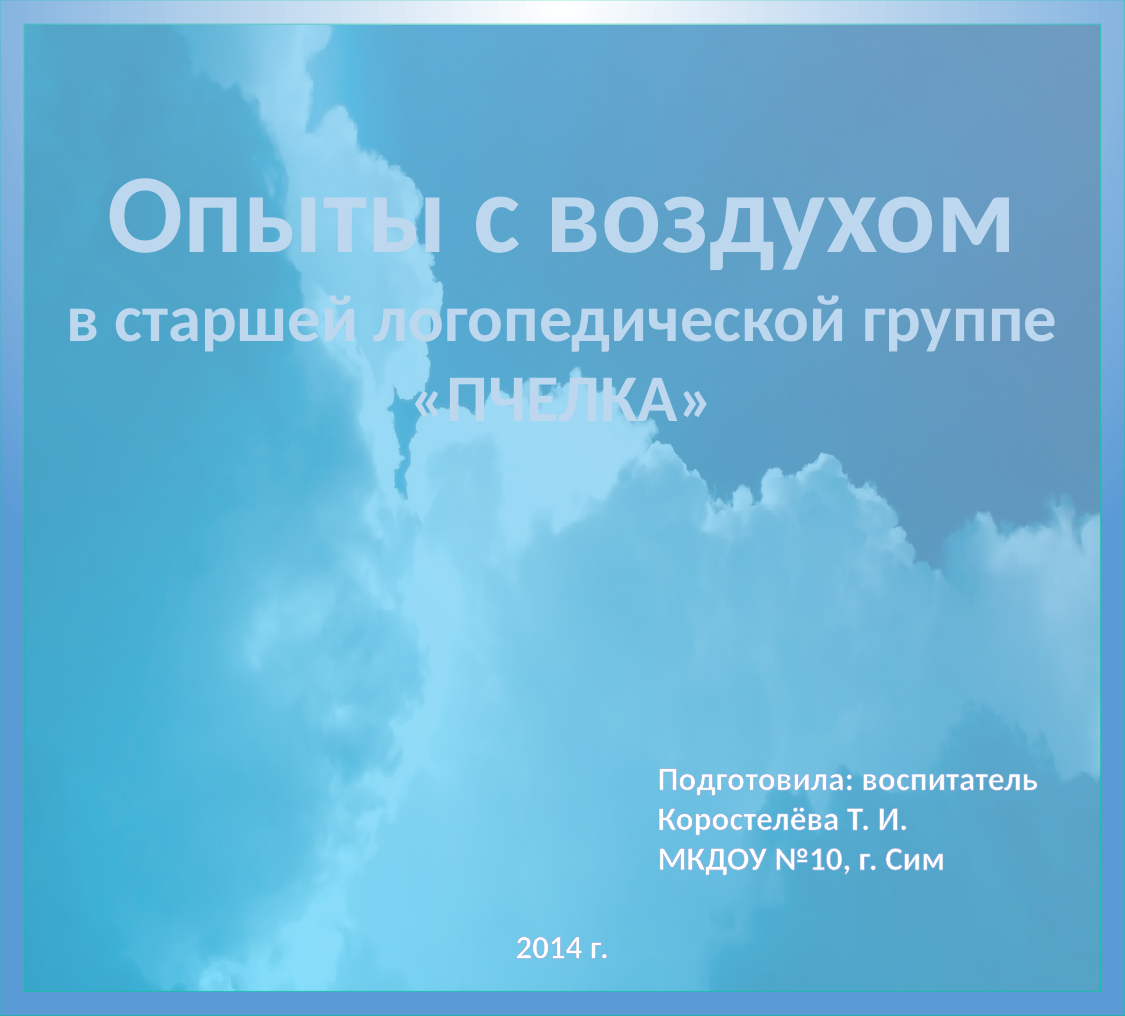

Опыты с воздухом
в старшей логопедической группе
«ПЧЕЛКА»
Подготовила: воспитатель
Коростелёва Т. И.
МКДОУ №10, г. Сим
2014 г.